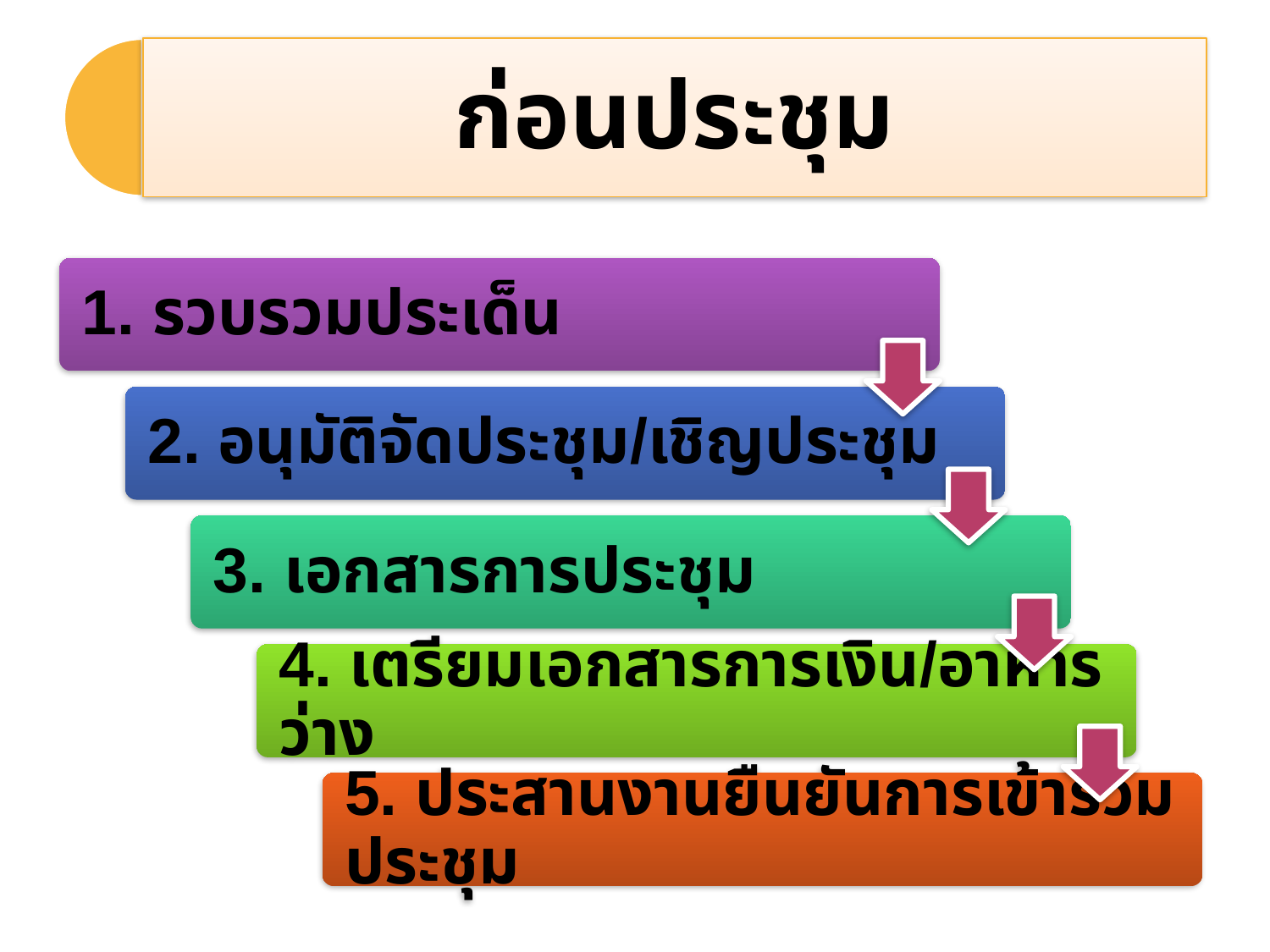

ก่อนประชุม
1. รวบรวมประเด็น
2. อนุมัติจัดประชุม/เชิญประชุม
3. เอกสารการประชุม
4. เตรียมเอกสารการเงิน/อาหารว่าง
5. ประสานงานยืนยันการเข้าร่วมประชุม